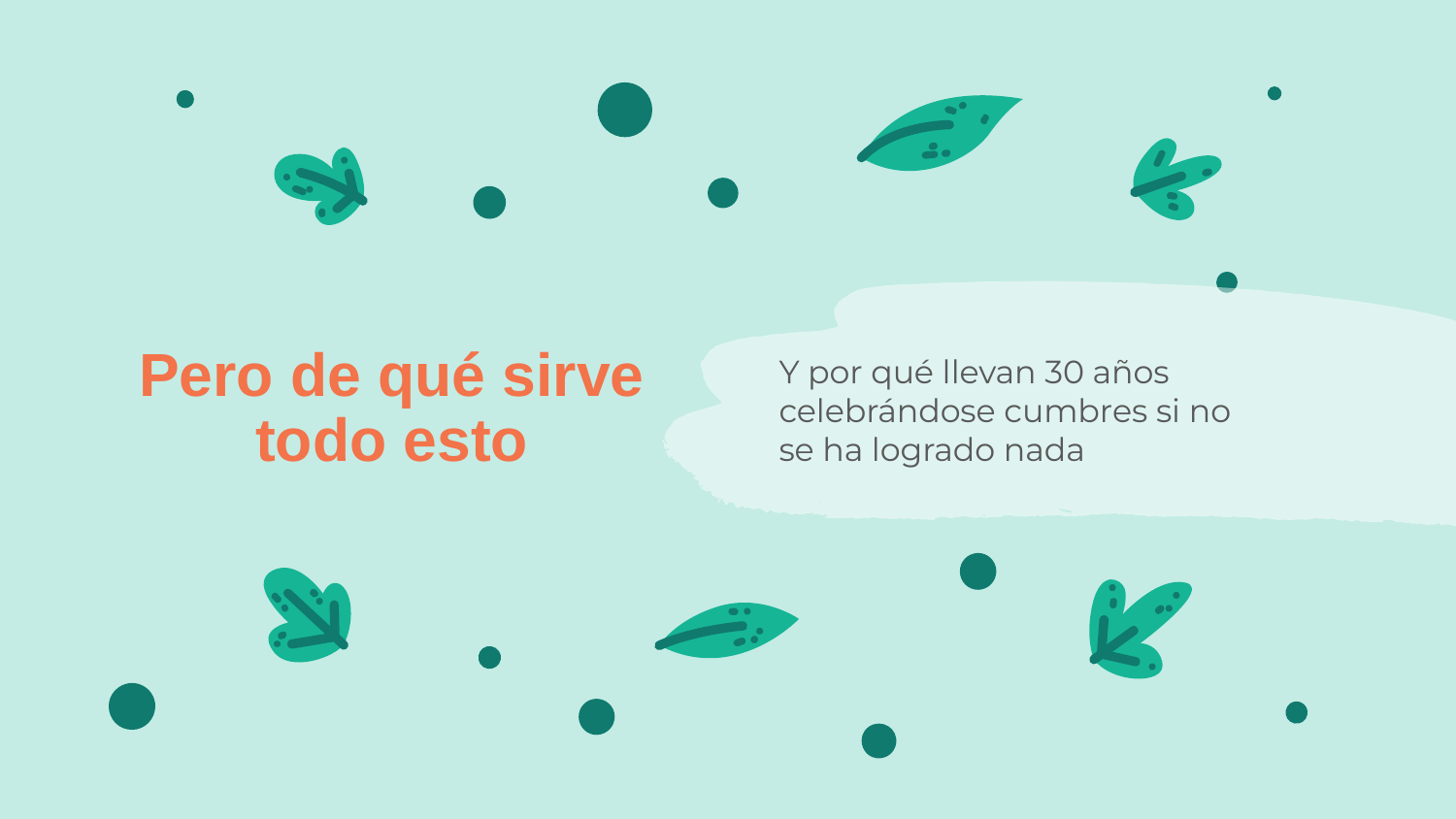

# Pero de qué sirve todo esto
Y por qué llevan 30 años celebrándose cumbres si no
se ha logrado nada